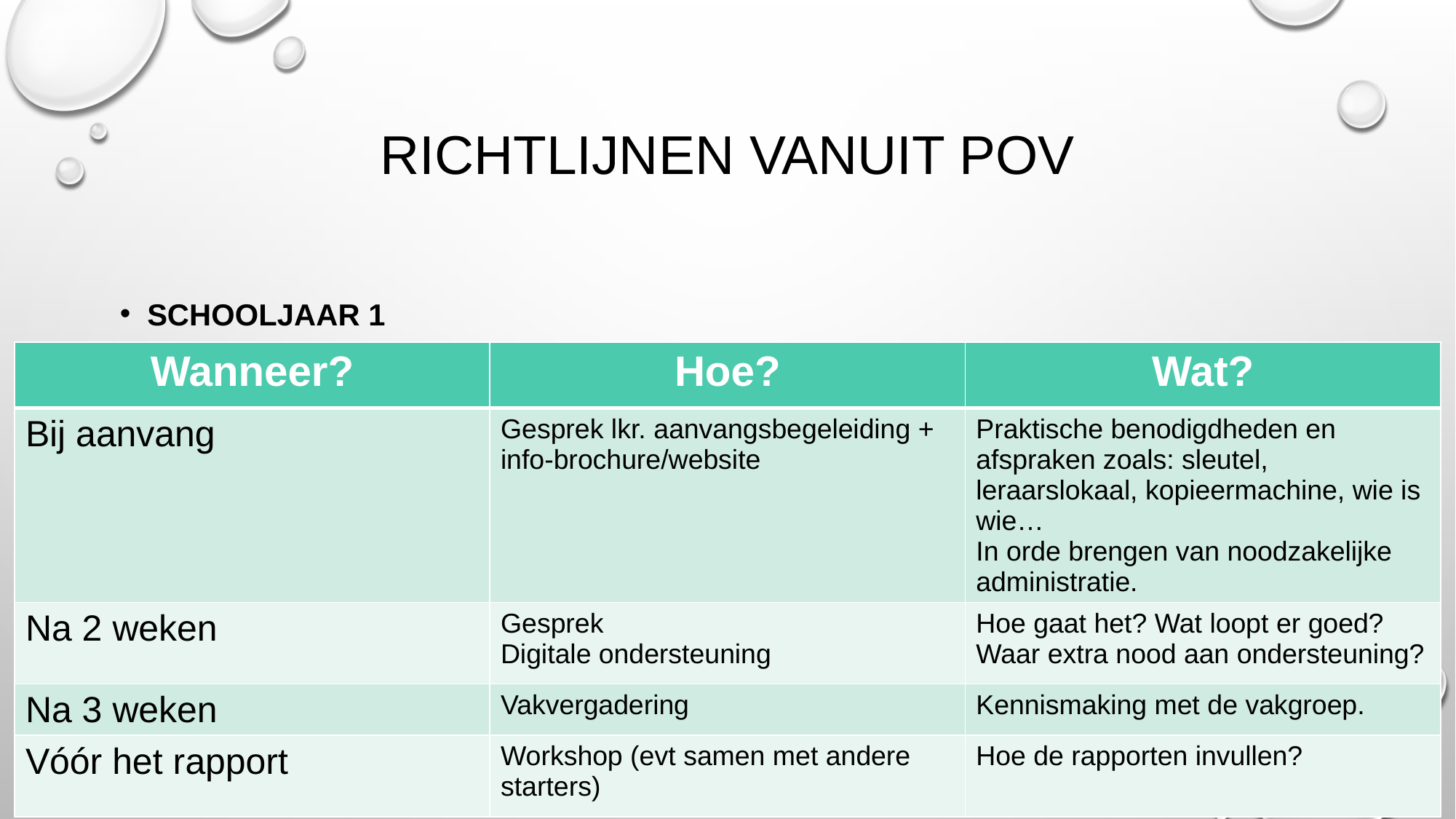

# richtlijnen vanuit POV
Schooljaar 1

| Wanneer? | Hoe? | Wat? |
| --- | --- | --- |
| Bij aanvang | Gesprek lkr. aanvangsbegeleiding + info-brochure/website | Praktische benodigdheden en afspraken zoals: sleutel, leraarslokaal, kopieermachine, wie is wie… In orde brengen van noodzakelijke administratie. |
| Na 2 weken | Gesprek Digitale ondersteuning | Hoe gaat het? Wat loopt er goed? Waar extra nood aan ondersteuning? |
| Na 3 weken | Vakvergadering | Kennismaking met de vakgroep. |
| Vóór het rapport | Workshop (evt samen met andere starters) | Hoe de rapporten invullen? |